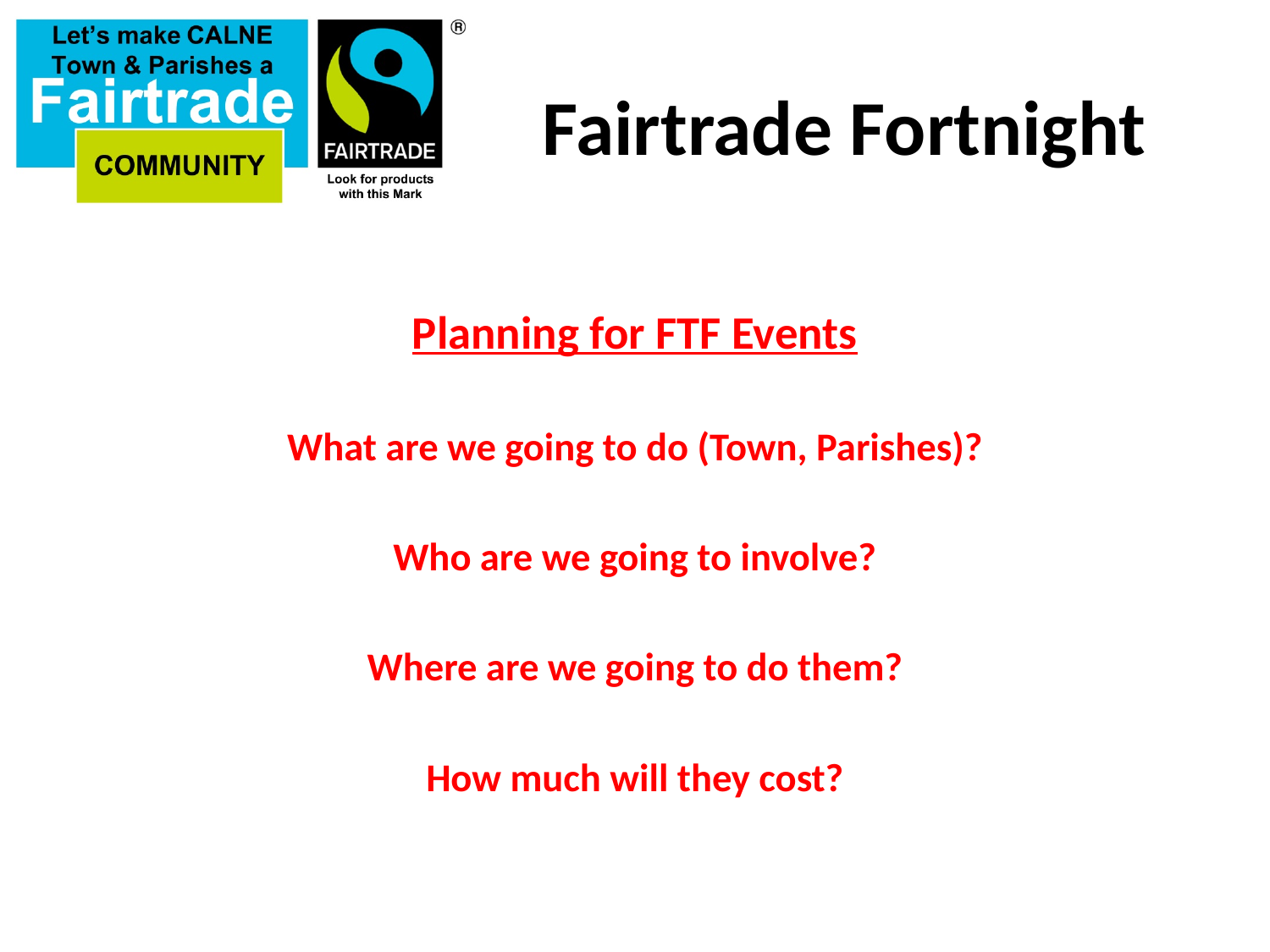

# Fairtrade Fortnight
Planning for FTF Events

What are we going to do (Town, Parishes)?

Who are we going to involve?

Where are we going to do them?

How much will they cost?